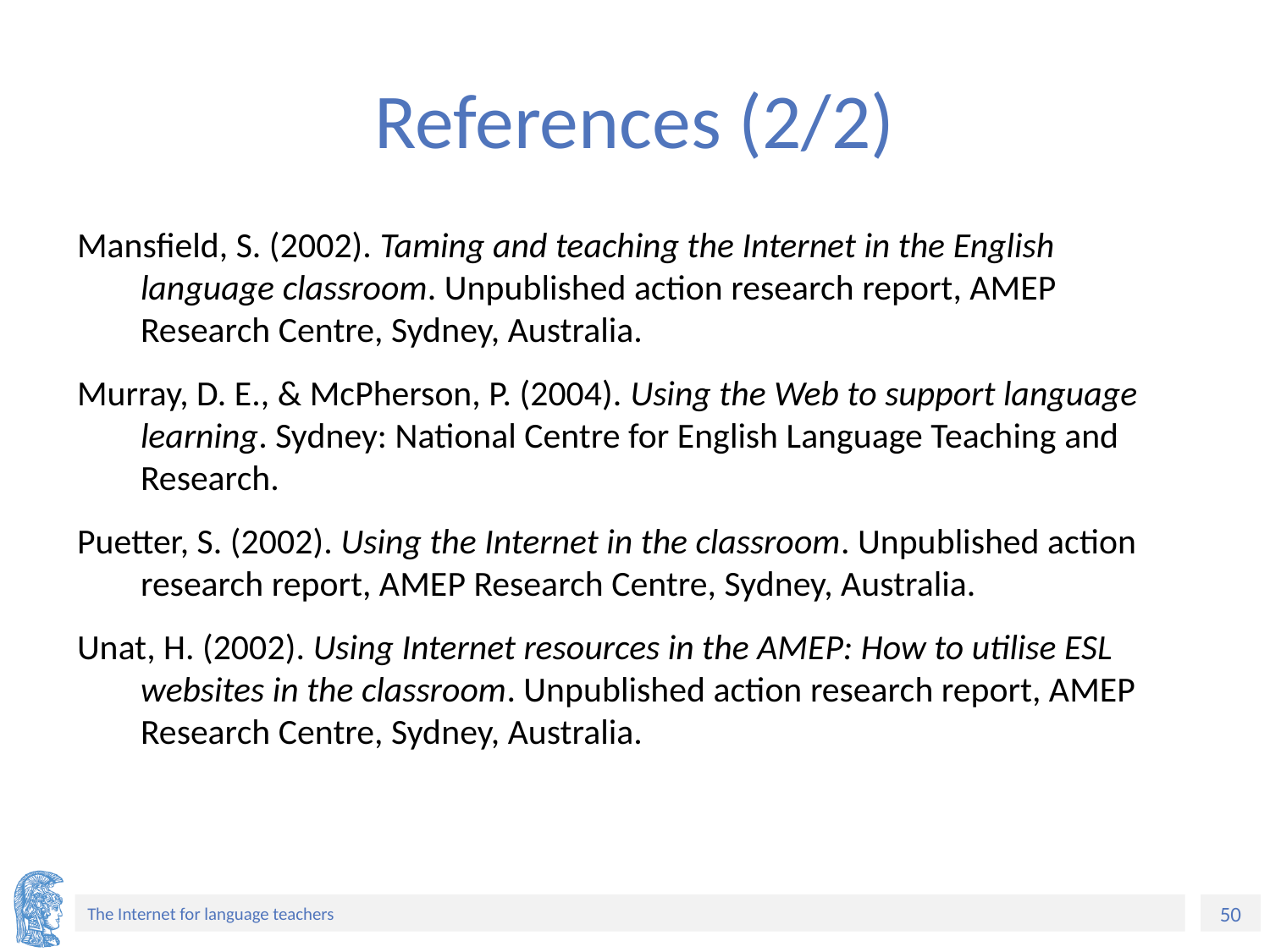

# References (2/2)
Mansfield, S. (2002). Taming and teaching the Internet in the English language classroom. Unpublished action research report, AMEP Research Centre, Sydney, Australia.
Murray, D. E., & McPherson, P. (2004). Using the Web to support language learning. Sydney: National Centre for English Language Teaching and Research.
Puetter, S. (2002). Using the Internet in the classroom. Unpublished action research report, AMEP Research Centre, Sydney, Australia.
Unat, H. (2002). Using Internet resources in the AMEP: How to utilise ESL websites in the classroom. Unpublished action research report, AMEP Research Centre, Sydney, Australia.